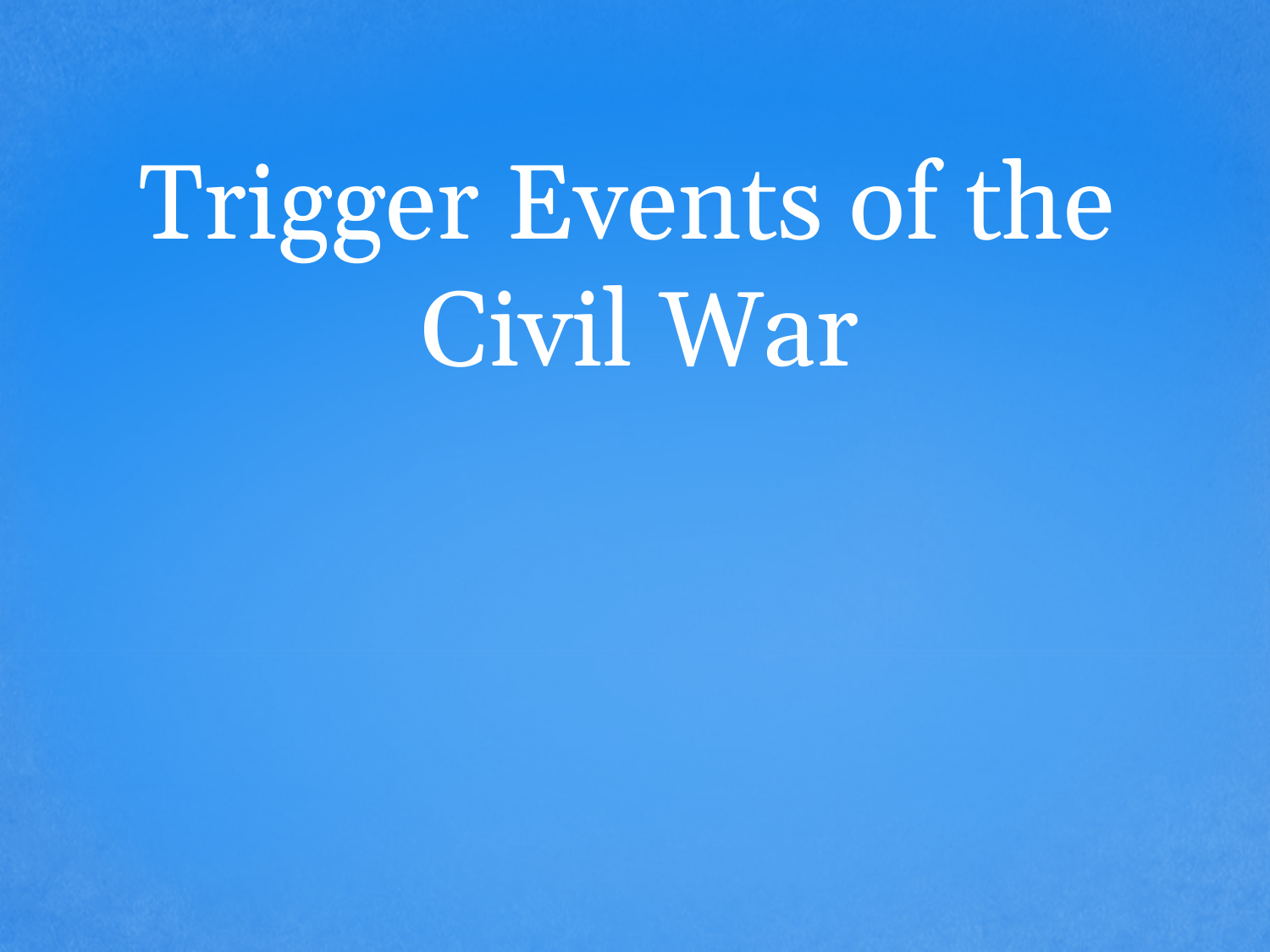

# Trigger Events of the Civil War